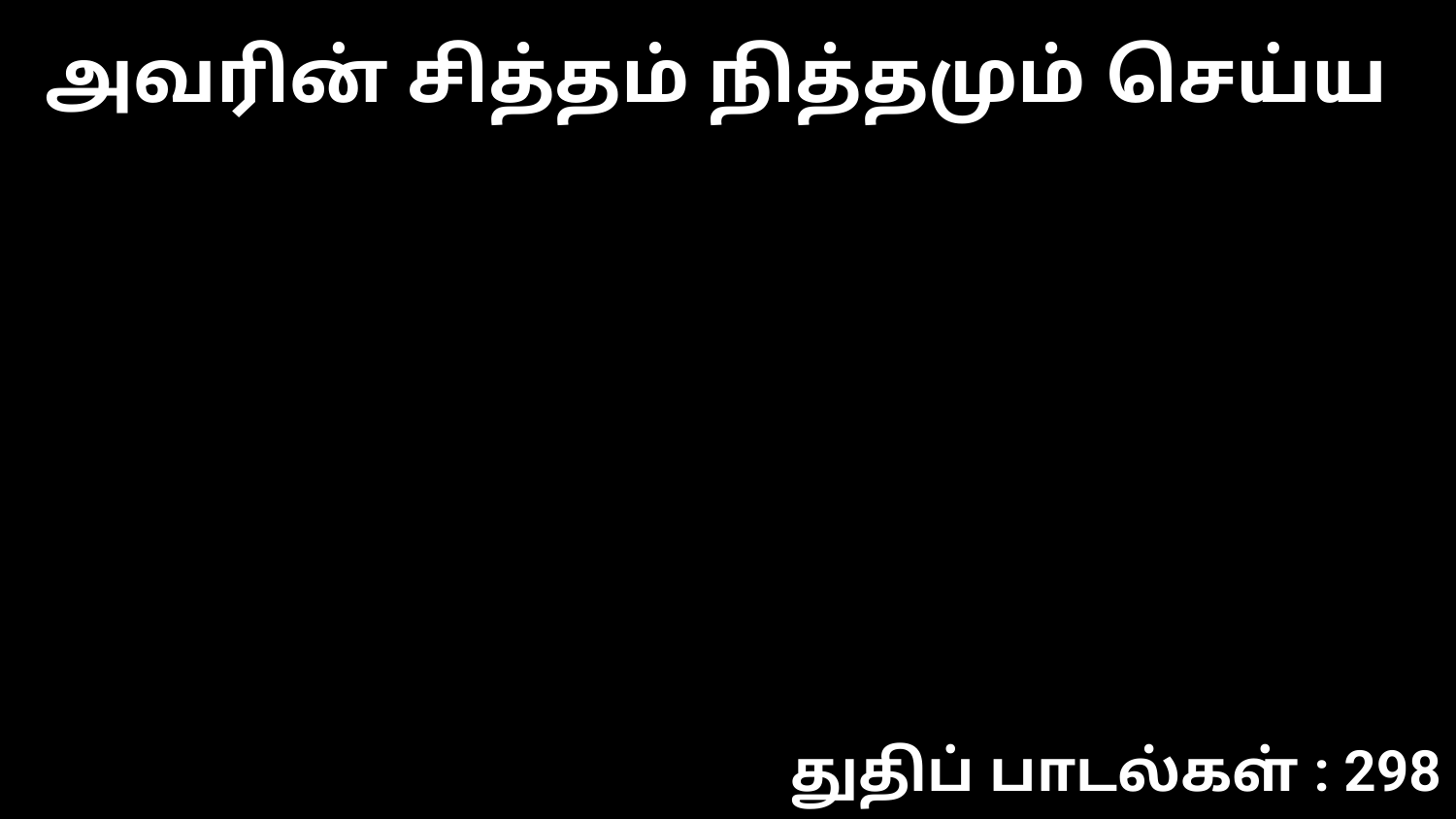

அவரின் சித்தம் நித்தமும் செய்ய
துதிப் பாடல்கள் : 298